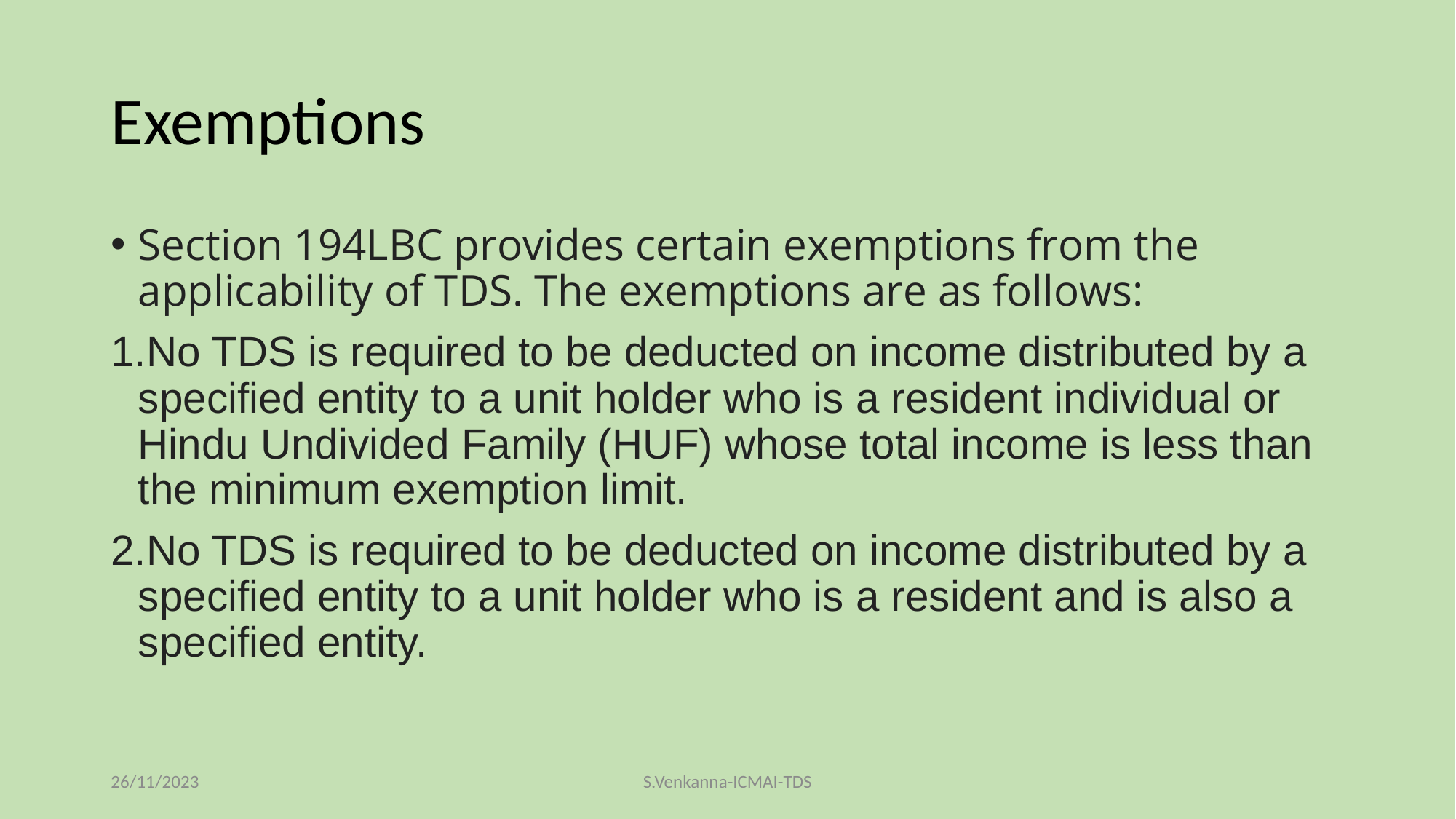

# Exemptions
Section 194LBC provides certain exemptions from the applicability of TDS. The exemptions are as follows:
No TDS is required to be deducted on income distributed by a specified entity to a unit holder who is a resident individual or Hindu Undivided Family (HUF) whose total income is less than the minimum exemption limit.
No TDS is required to be deducted on income distributed by a specified entity to a unit holder who is a resident and is also a specified entity.

26/11/2023
S.Venkanna-ICMAI-TDS